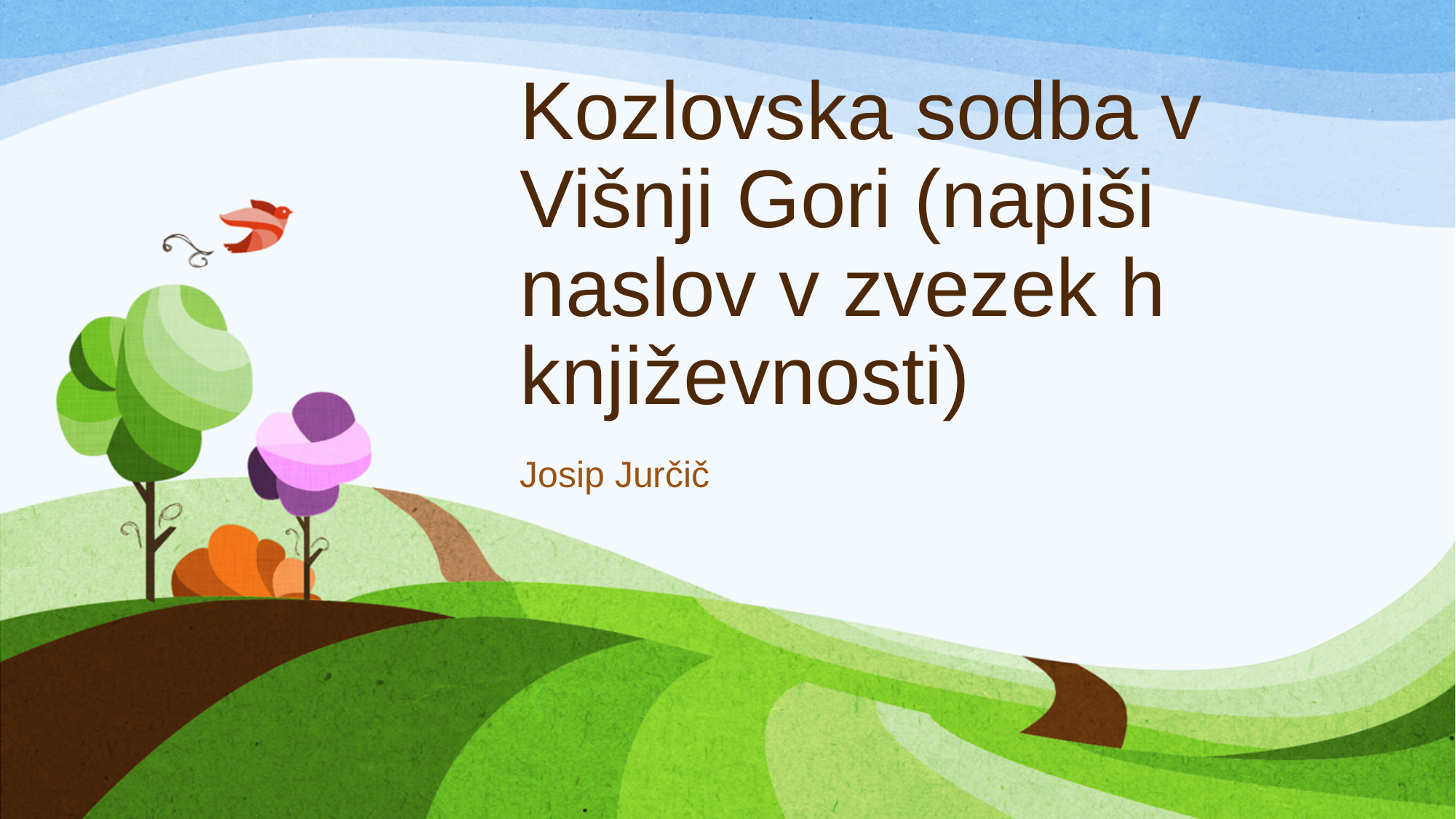

# Kozlovska sodba v Višnji Gori (napiši naslov v zvezek h književnosti)
Josip Jurčič